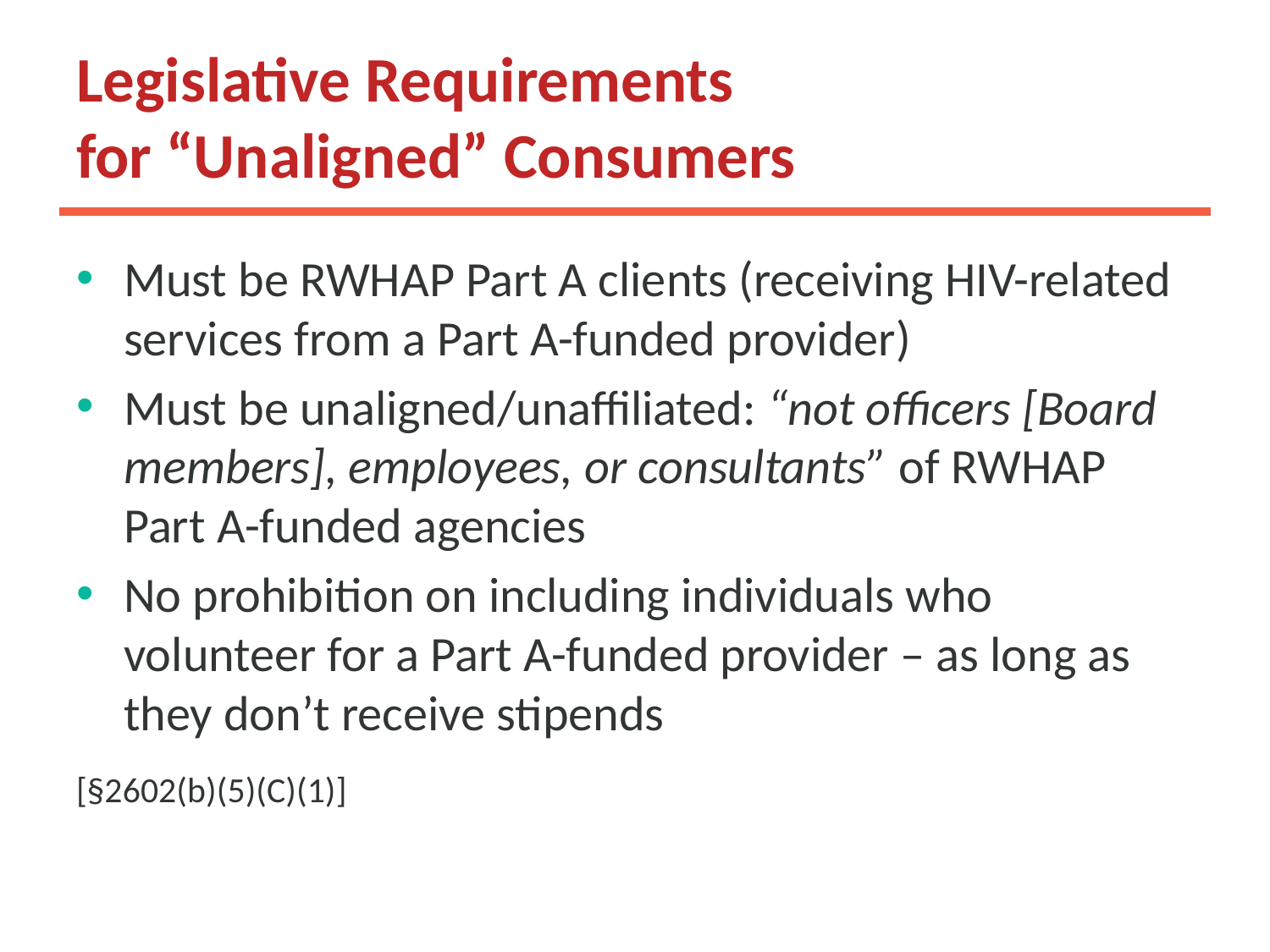

# Legislative Requirements for “Unaligned” Consumers
Must be RWHAP Part A clients (receiving HIV-related services from a Part A-funded provider)
Must be unaligned/unaffiliated: “not officers [Board members], employees, or consultants” of RWHAP Part A-funded agencies
No prohibition on including individuals who volunteer for a Part A-funded provider – as long as they don’t receive stipends
[§2602(b)(5)(C)(1)]